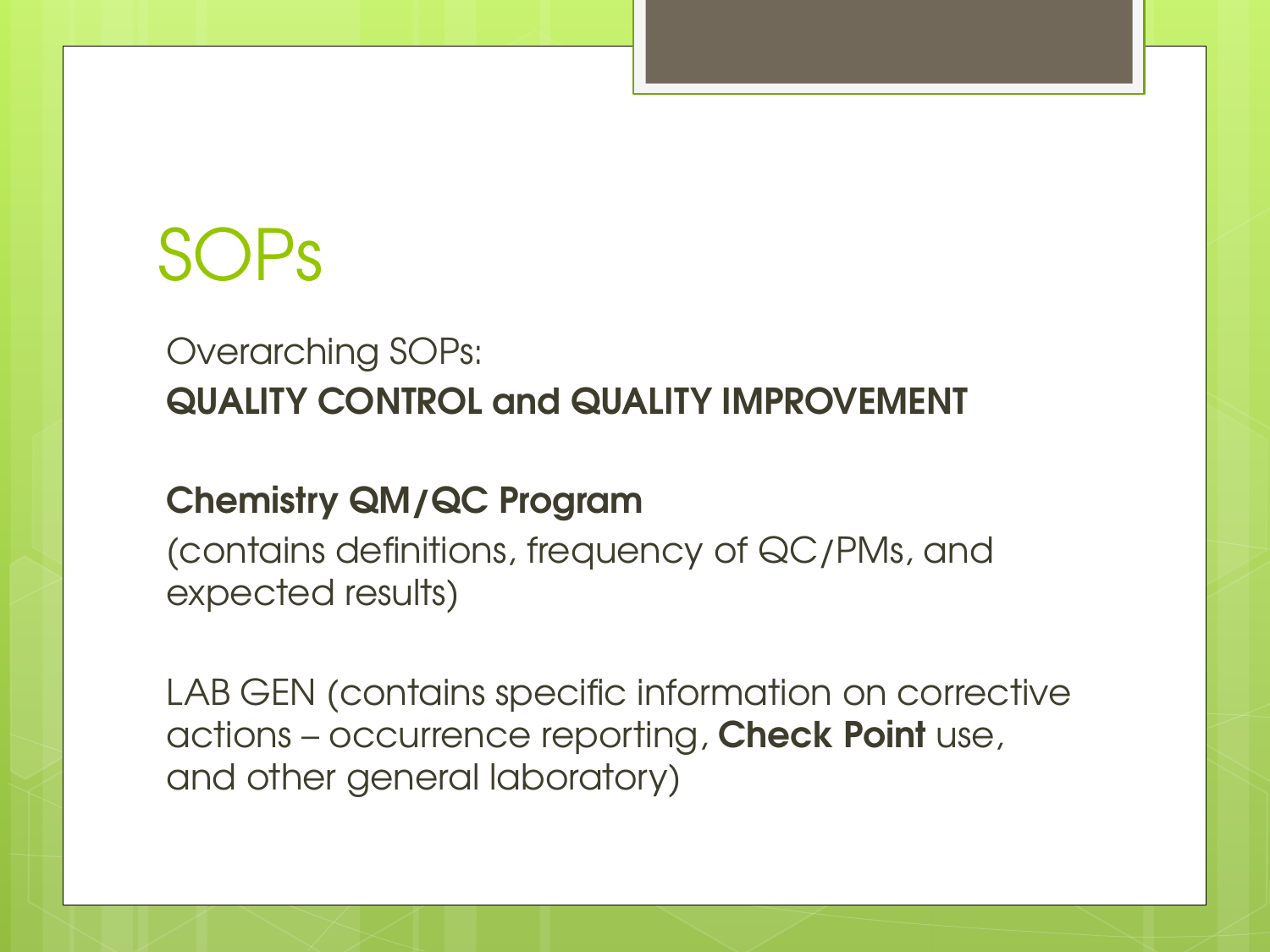

# SOPs
Overarching SOPs:
QUALITY CONTROL and QUALITY IMPROVEMENT

Chemistry QM/QC Program
(contains definitions, frequency of QC/PMs, and expected results)

LAB GEN (contains specific information on corrective actions – occurrence reporting, Check Point use, and other general laboratory)